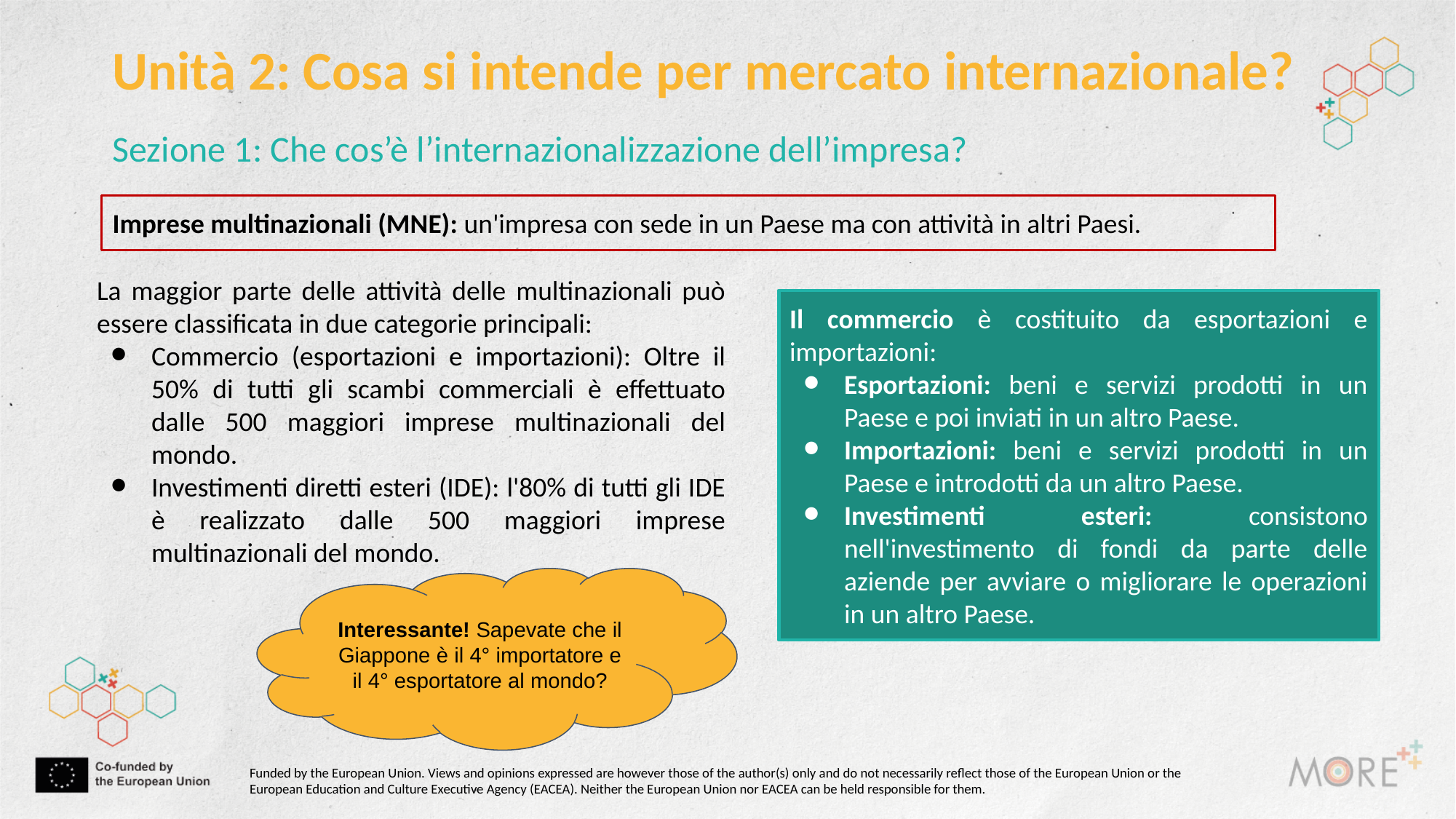

Unità 2: Cosa si intende per mercato internazionale?
Sezione 1: Che cos’è l’internazionalizzazione dell’impresa?
Imprese multinazionali (MNE): un'impresa con sede in un Paese ma con attività in altri Paesi.
La maggior parte delle attività delle multinazionali può essere classificata in due categorie principali:
Commercio (esportazioni e importazioni): Oltre il 50% di tutti gli scambi commerciali è effettuato dalle 500 maggiori imprese multinazionali del mondo.
Investimenti diretti esteri (IDE): l'80% di tutti gli IDE è realizzato dalle 500 maggiori imprese multinazionali del mondo.

Il commercio è costituito da esportazioni e importazioni:
Esportazioni: beni e servizi prodotti in un Paese e poi inviati in un altro Paese.
Importazioni: beni e servizi prodotti in un Paese e introdotti da un altro Paese.
Investimenti esteri: consistono nell'investimento di fondi da parte delle aziende per avviare o migliorare le operazioni in un altro Paese.
Interessante! Sapevate che il Giappone è il 4° importatore e il 4° esportatore al mondo?
Funded by the European Union. Views and opinions expressed are however those of the author(s) only and do not necessarily reflect those of the European Union or the European Education and Culture Executive Agency (EACEA). Neither the European Union nor EACEA can be held responsible for them.